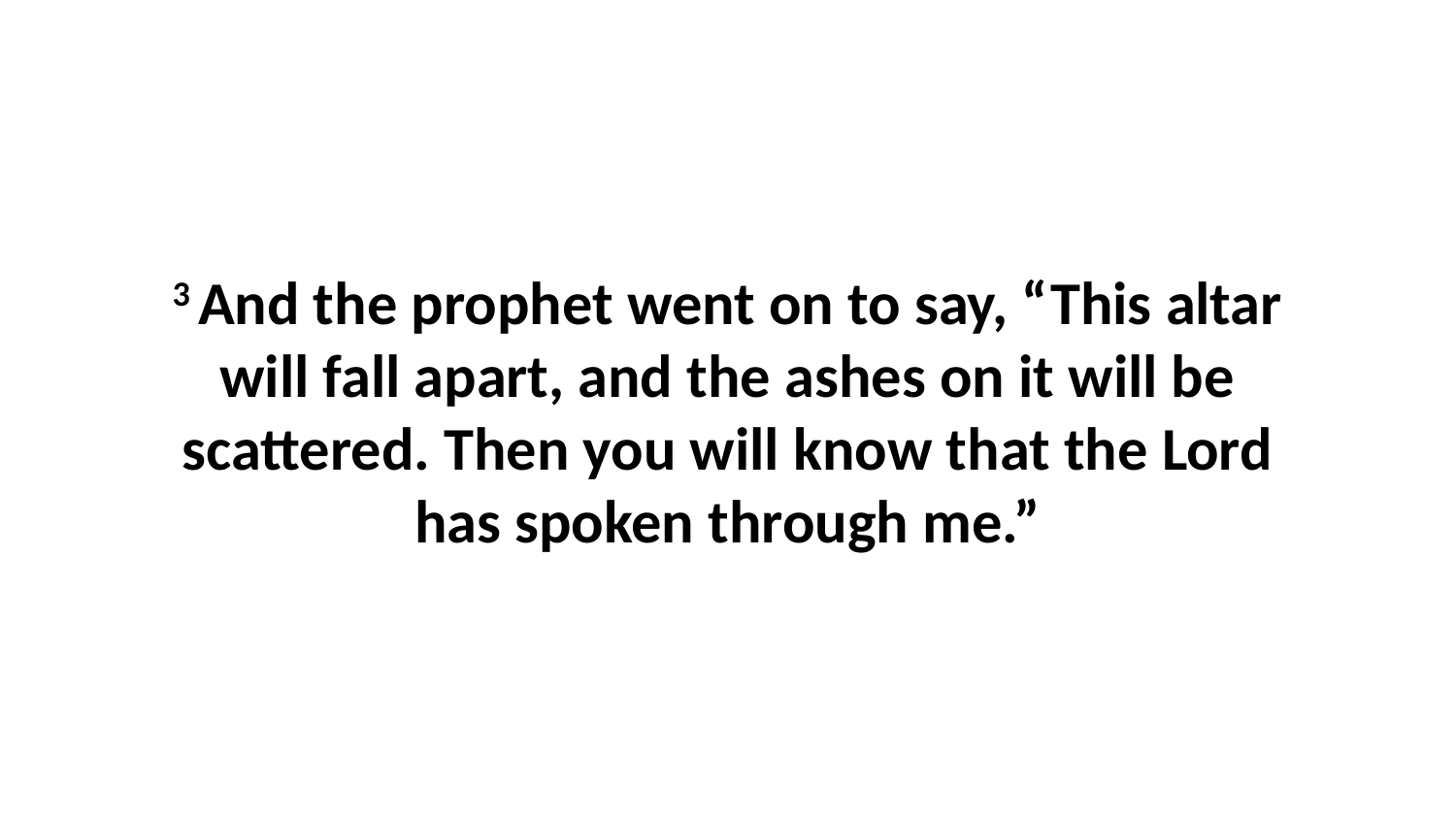

3 And the prophet went on to say, “This altar will fall apart, and the ashes on it will be scattered. Then you will know that the Lord has spoken through me.”